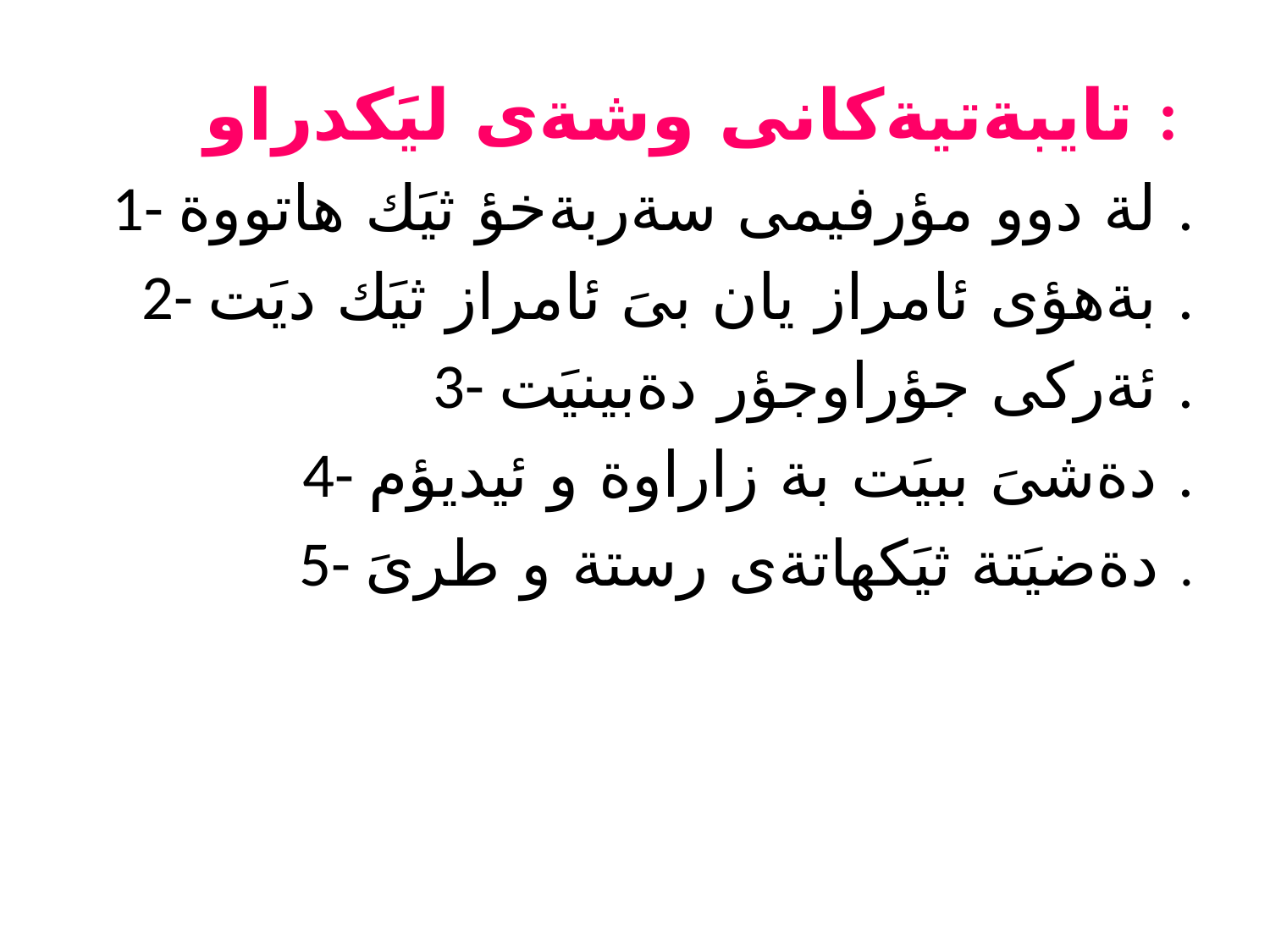

تايبةتيةكانى وشةى ليَكدراو :
1- لة دوو مؤرفيمى سةربةخؤ ثيَك هاتووة .
2- بةهؤى ئامراز يان بىَ ئامراز ثيَك ديَت .
3- ئةركى جؤراوجؤر دةبينيَت .
4- دةشىَ ببيَت بة زاراوة و ئيديؤم .
5- دةضيَتة ثيَكهاتةى رستة و طرىَ .